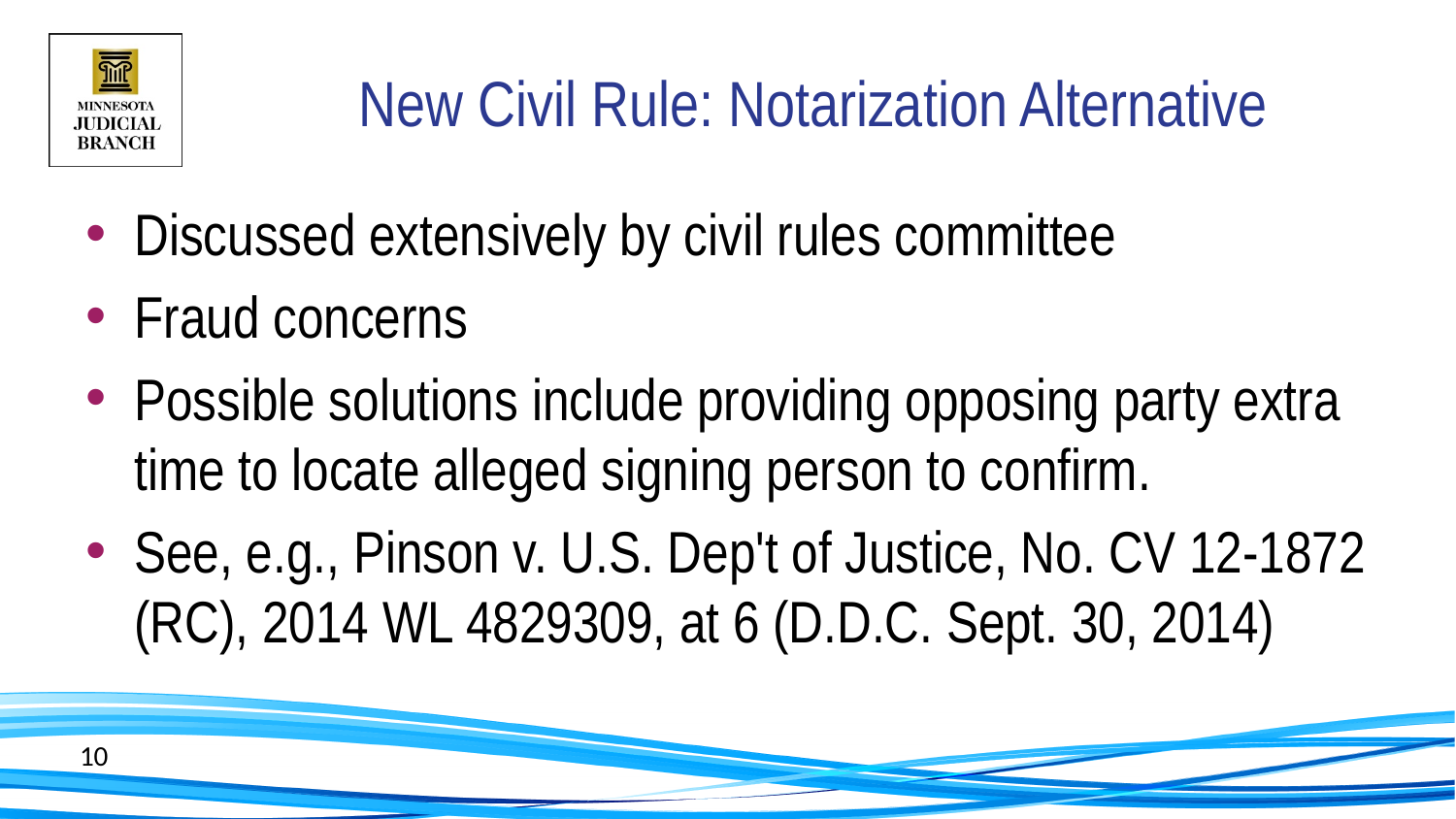

# New Civil Rule: Notarization Alternative
Discussed extensively by civil rules committee
Fraud concerns
Possible solutions include providing opposing party extra time to locate alleged signing person to confirm.
See, e.g., Pinson v. U.S. Dep't of Justice, No. CV 12-1872 (RC), 2014 WL 4829309, at 6 (D.D.C. Sept. 30, 2014)
10